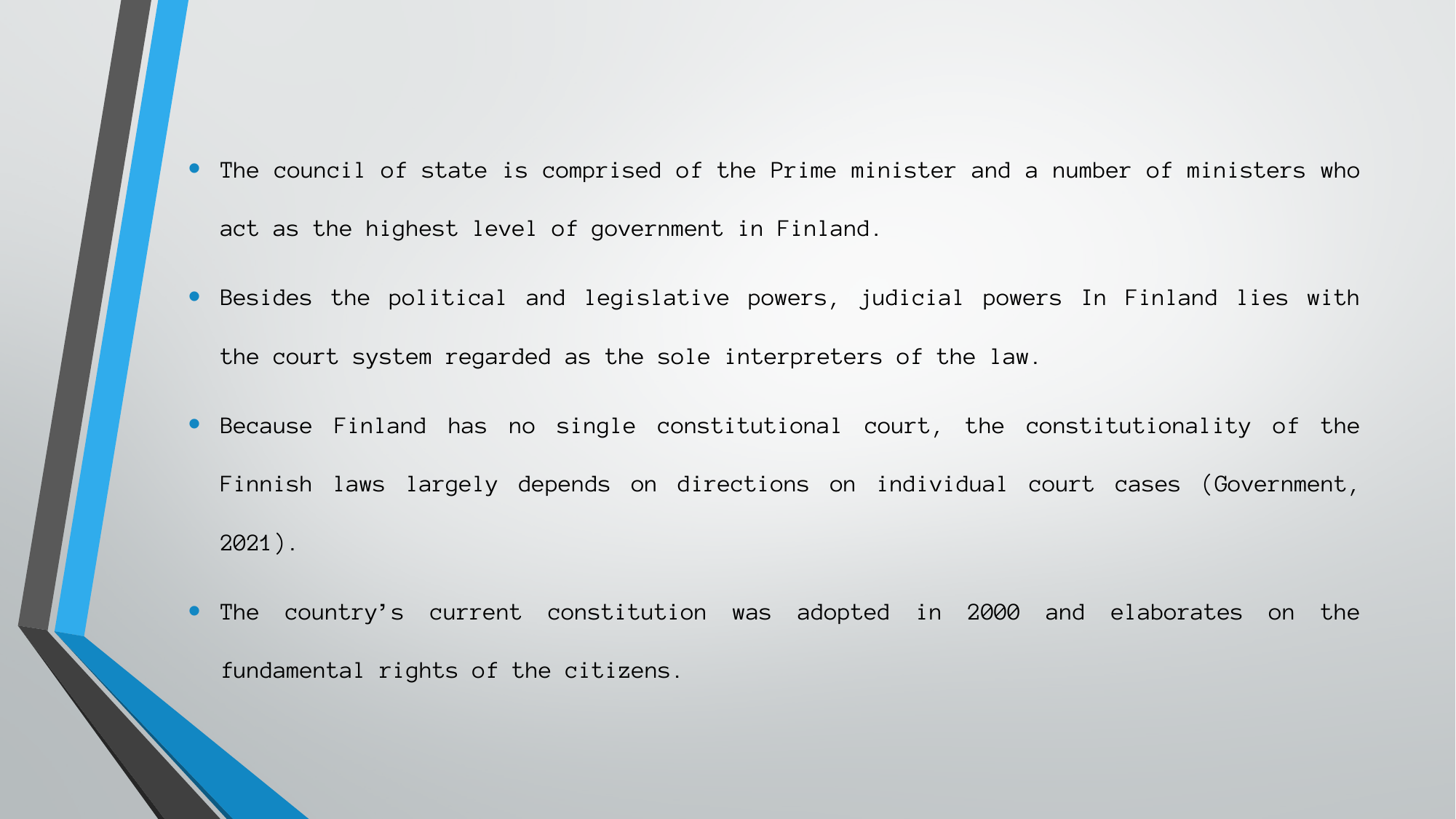

The council of state is comprised of the Prime minister and a number of ministers who act as the highest level of government in Finland.
Besides the political and legislative powers, judicial powers In Finland lies with the court system regarded as the sole interpreters of the law.
Because Finland has no single constitutional court, the constitutionality of the Finnish laws largely depends on directions on individual court cases (Government, 2021).
The country’s current constitution was adopted in 2000 and elaborates on the fundamental rights of the citizens.